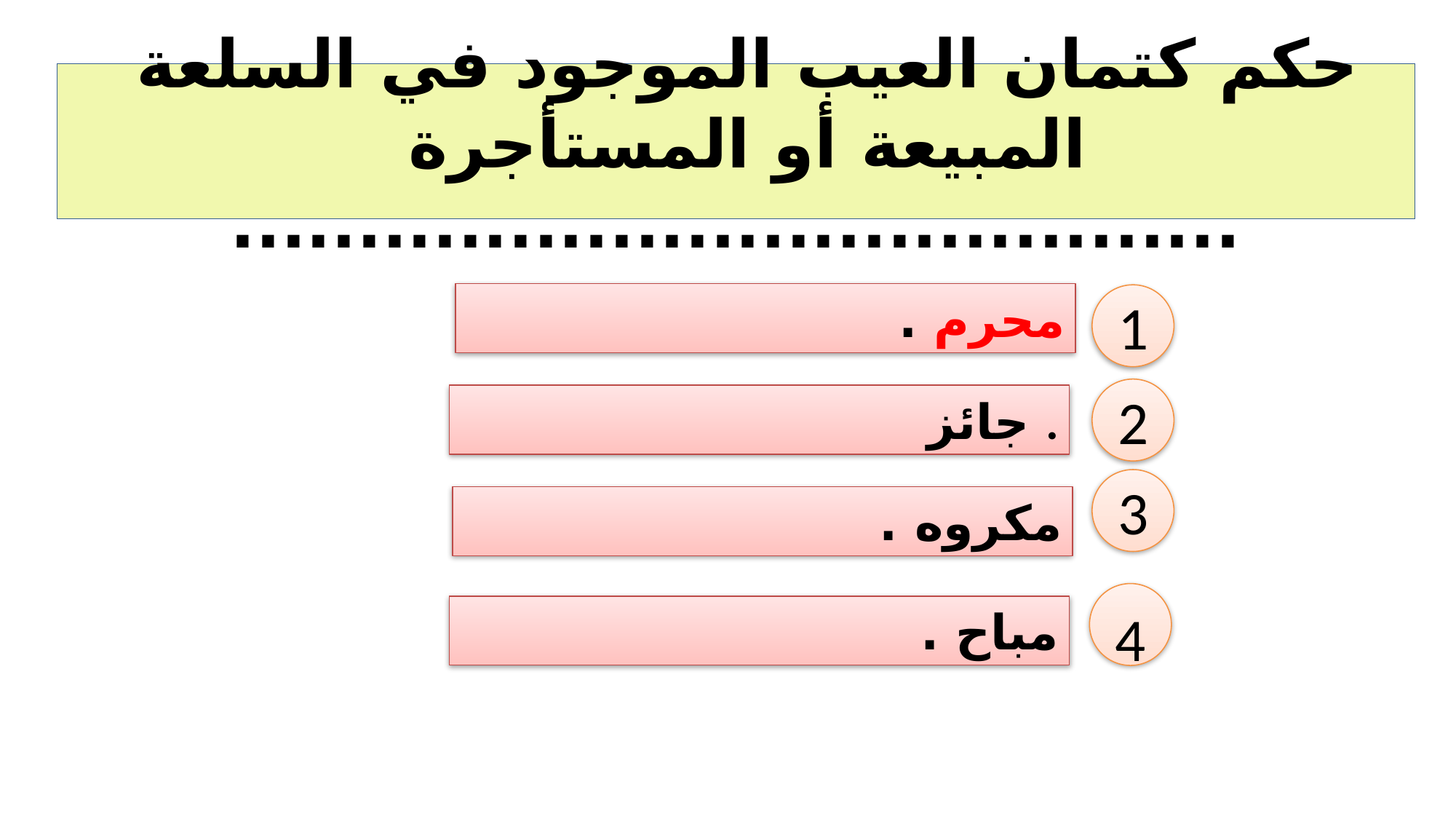

# حكم كتمان العيب الموجود في السلعة  المبيعة أو المستأجرة ........................................
محرم .
1
2
جائز .
3
مكروه .
4
مباح .